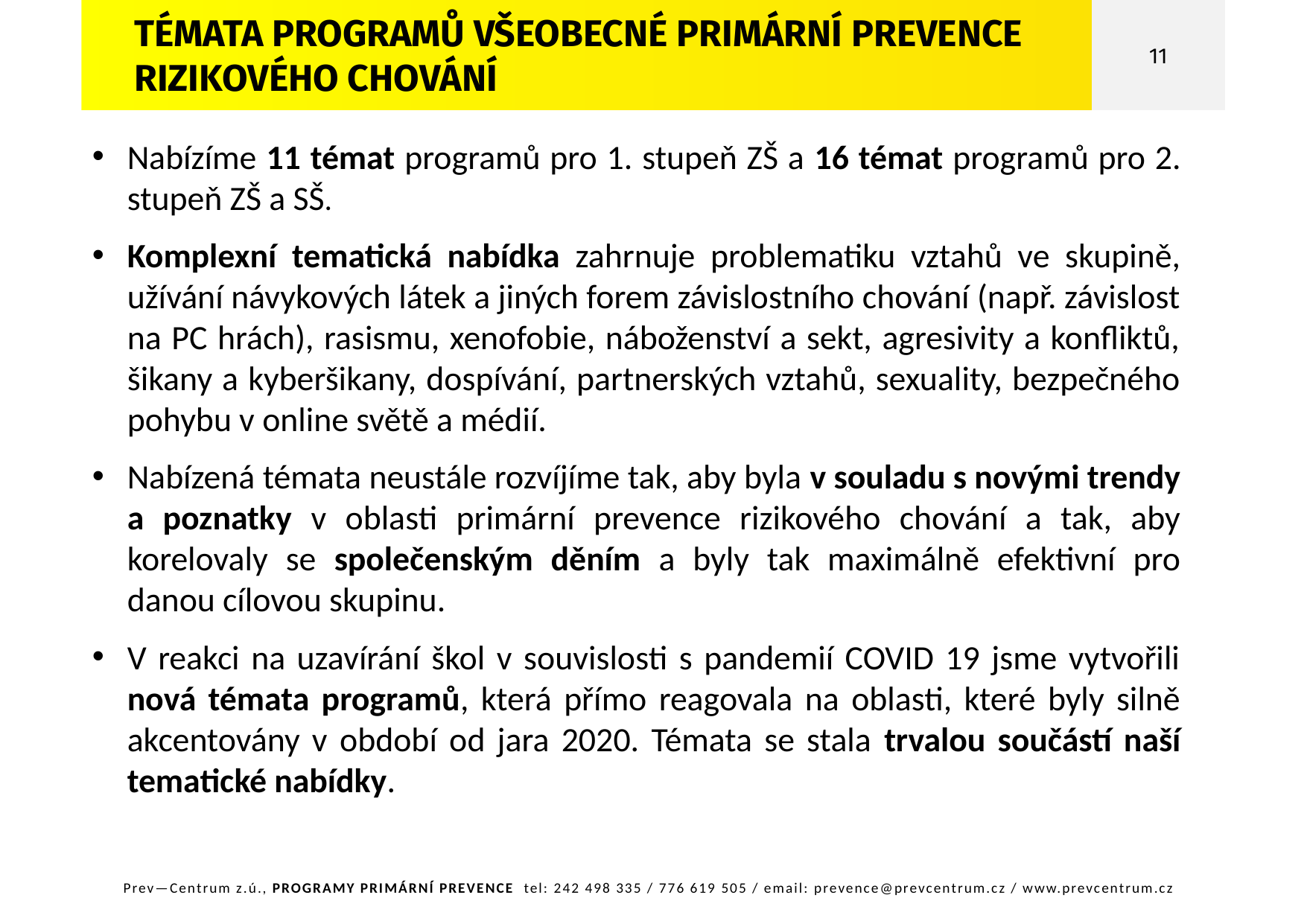

TÉMATA PROGRAMŮ VŠEOBECNÉ PRIMÁRNÍ PREVENCE
RIZIKOVÉHO CHOVÁNÍ
11
Nabízíme 11 témat programů pro 1. stupeň ZŠ a 16 témat programů pro 2. stupeň ZŠ a SŠ.

Komplexní tematická nabídka zahrnuje problematiku vztahů ve skupině, užívání návykových látek a jiných forem závislostního chování (např. závislost na PC hrách), rasismu, xenofobie, náboženství a sekt, agresivity a konfliktů, šikany a kyberšikany, dospívání, partnerských vztahů, sexuality, bezpečného pohybu v online světě a médií.

Nabízená témata neustále rozvíjíme tak, aby byla v souladu s novými trendy a poznatky v oblasti primární prevence rizikového chování a tak, aby korelovaly se společenským děním a byly tak maximálně efektivní pro danou cílovou skupinu.

V reakci na uzavírání škol v souvislosti s pandemií COVID 19 jsme vytvořili nová témata programů, která přímo reagovala na oblasti, které byly silně akcentovány v období od jara 2020. Témata se stala trvalou součástí naší tematické nabídky.

Prev—Centrum z.ú., PROGRAMY PRIMÁRNÍ PREVENCE  tel: 242 498 335 / 776 619 505 / email: prevence@prevcentrum.cz / www.prevcentrum.cz